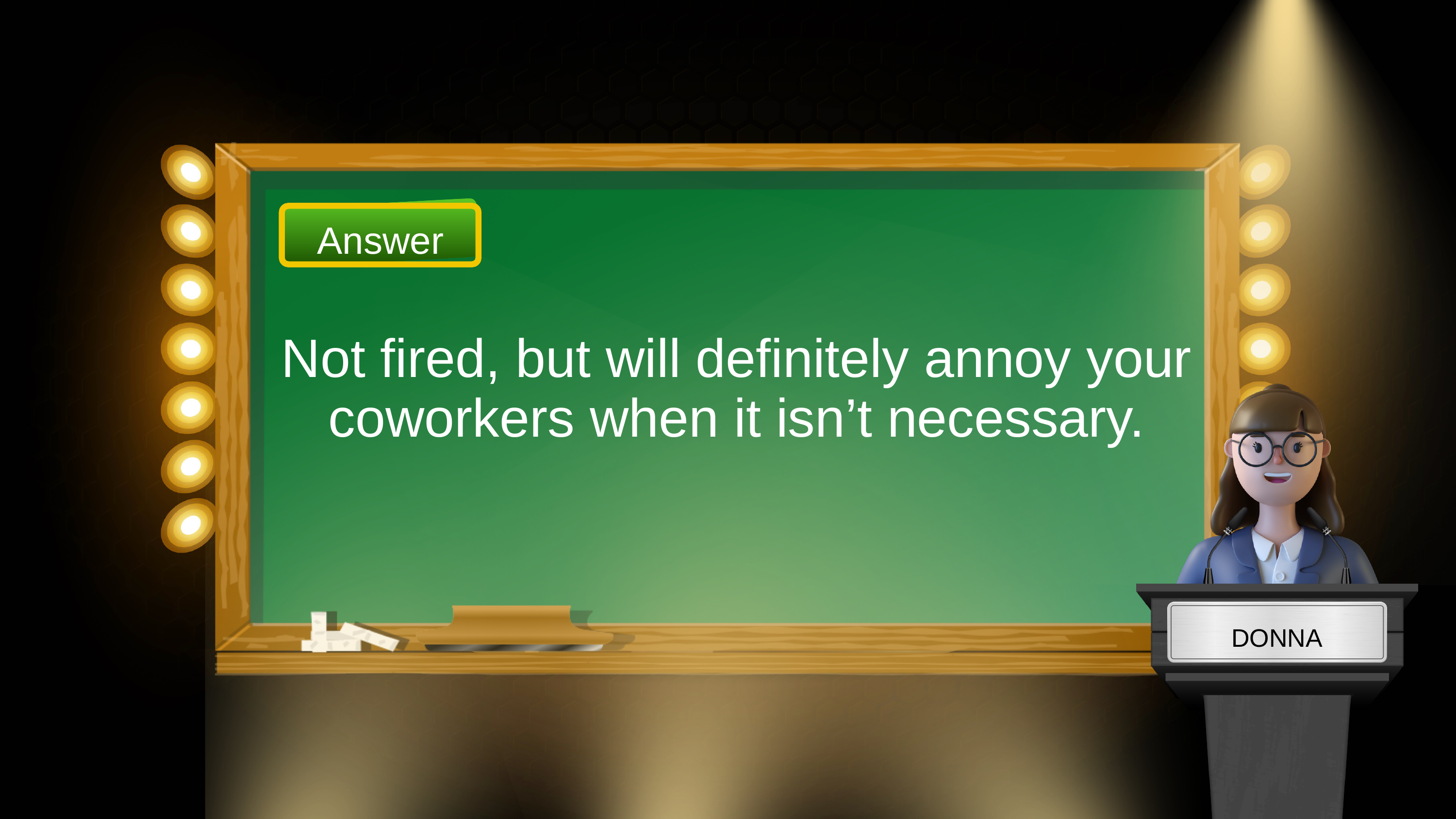

Answer
Not fired, but will definitely annoy your coworkers when it isn’t necessary.

DONNA